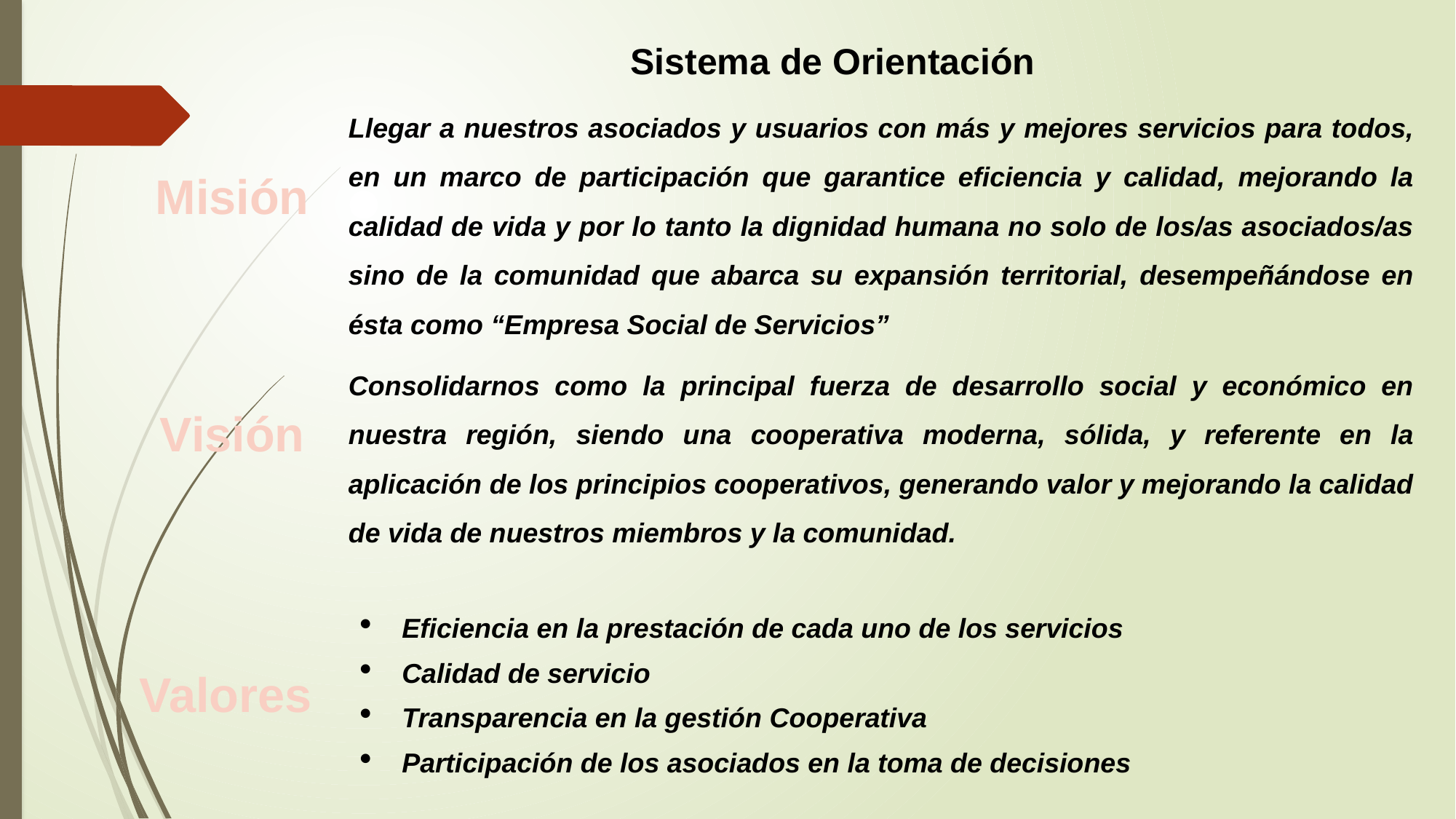

Sistema de Orientación
	Llegar a nuestros asociados y usuarios con más y mejores servicios para todos, en un marco de participación que garantice eficiencia y calidad, mejorando la calidad de vida y por lo tanto la dignidad humana no solo de los/as asociados/as sino de la comunidad que abarca su expansión territorial, desempeñándose en ésta como “Empresa Social de Servicios”
	Consolidarnos como la principal fuerza de desarrollo social y económico en nuestra región, siendo una cooperativa moderna, sólida, y referente en la aplicación de los principios cooperativos, generando valor y mejorando la calidad de vida de nuestros miembros y la comunidad.

Eficiencia en la prestación de cada uno de los servicios
Calidad de servicio
Transparencia en la gestión Cooperativa
Participación de los asociados en la toma de decisiones
Misión
Visión
Valores